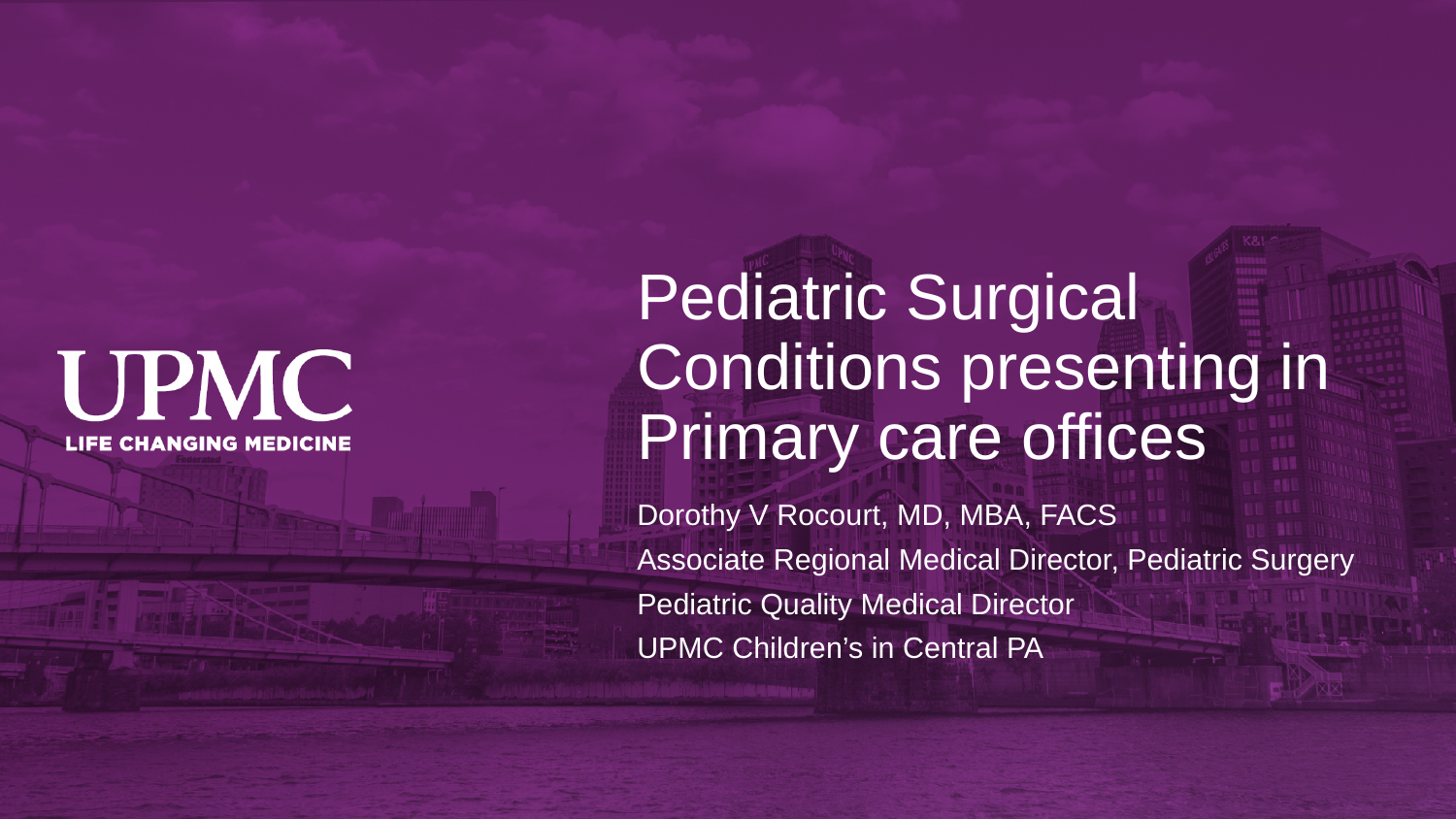

# Pediatric Surgical Conditions presenting in Primary care offices
Dorothy V Rocourt, MD, MBA, FACS
Associate Regional Medical Director, Pediatric Surgery
Pediatric Quality Medical Director
UPMC Children’s in Central PA